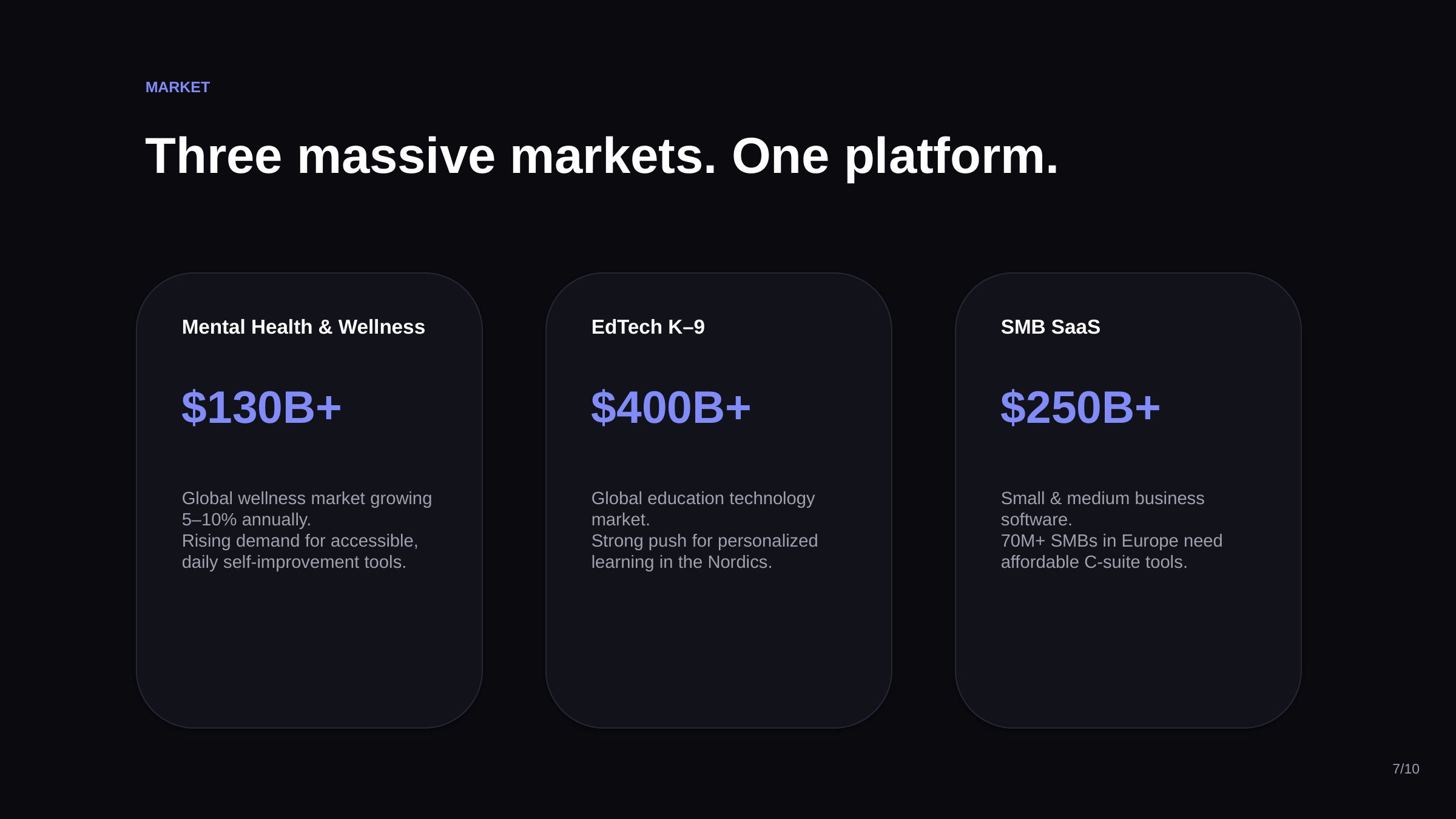

MARKET
Three massive markets. One platform.

Mental Health & Wellness
EdTech K–9
SMB SaaS
$130B+
$400B+
$250B+
Global wellness market growing 5–10% annually.
Rising demand for accessible, daily self-improvement tools.
Global education technology market.
Strong push for personalized learning in the Nordics.
Small & medium business software.
70M+ SMBs in Europe need affordable C-suite tools.
7/10